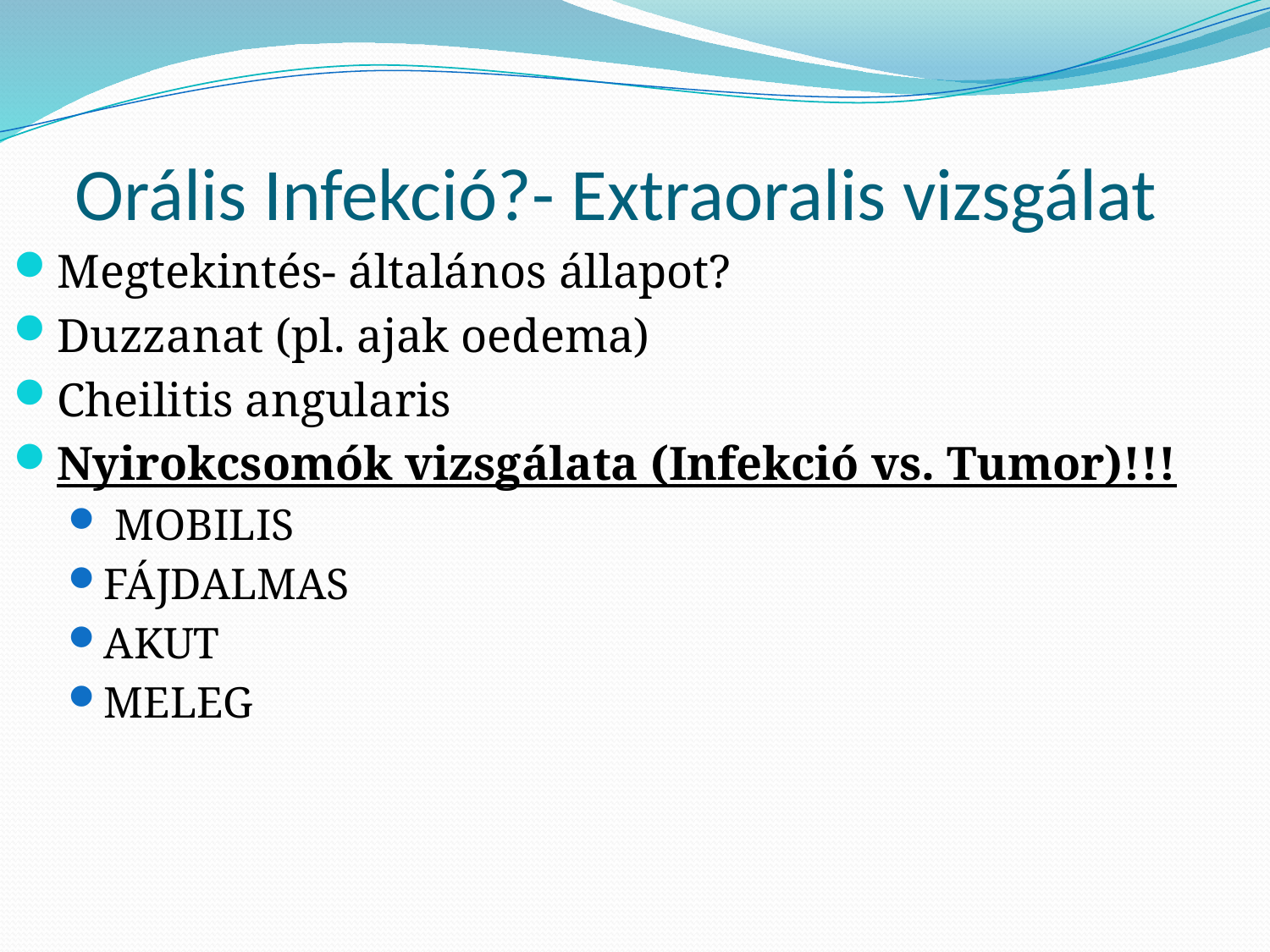

# Orális Infekció?- Extraoralis vizsgálat
Megtekintés- általános állapot?
Duzzanat (pl. ajak oedema)
Cheilitis angularis
Nyirokcsomók vizsgálata (Infekció vs. Tumor)!!!
 MOBILIS
FÁJDALMAS
AKUT
MELEG